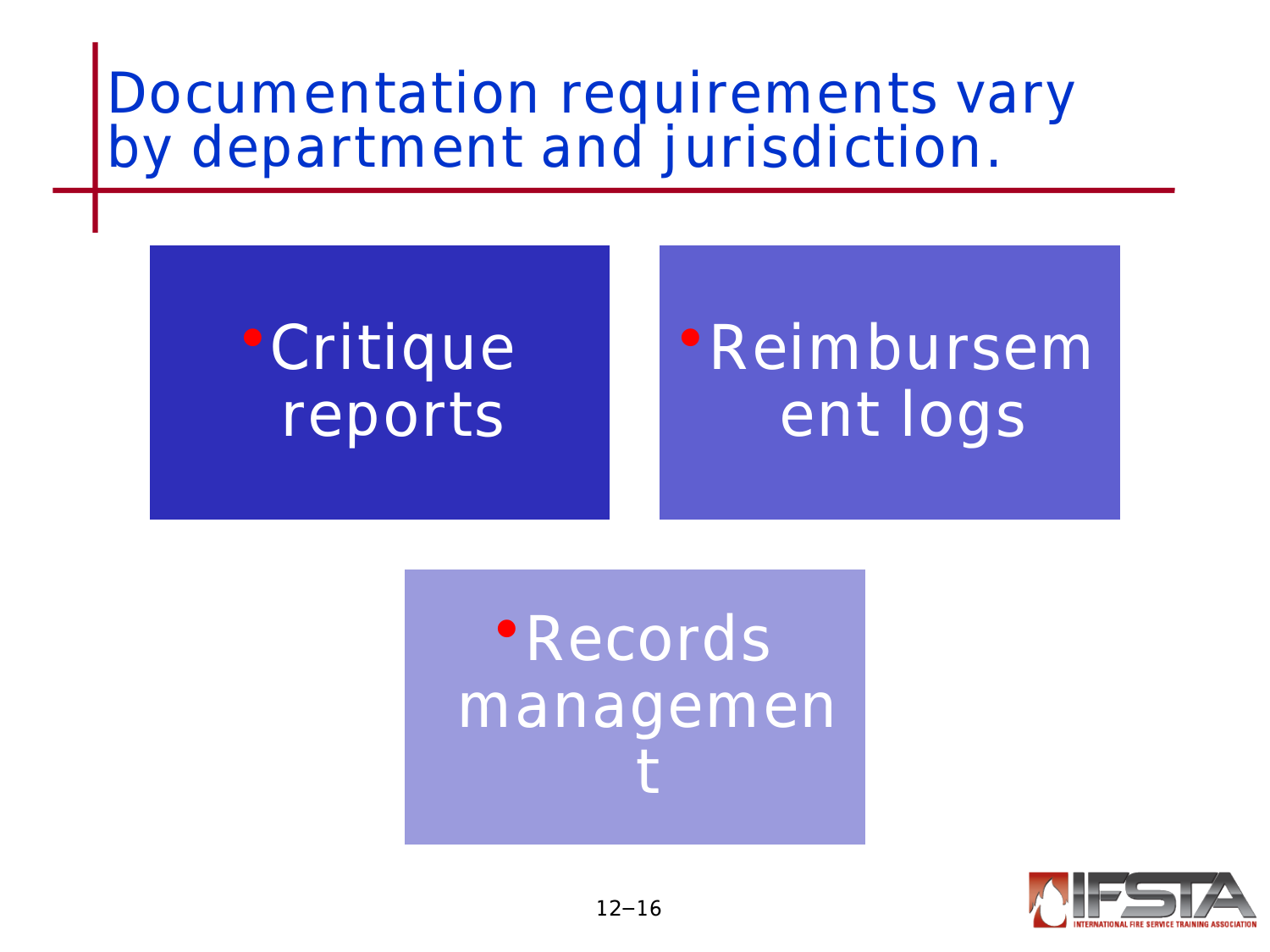

# Documentation requirements vary by department and jurisdiction.
Critique reports
Reimbursement logs
Records management
12–16